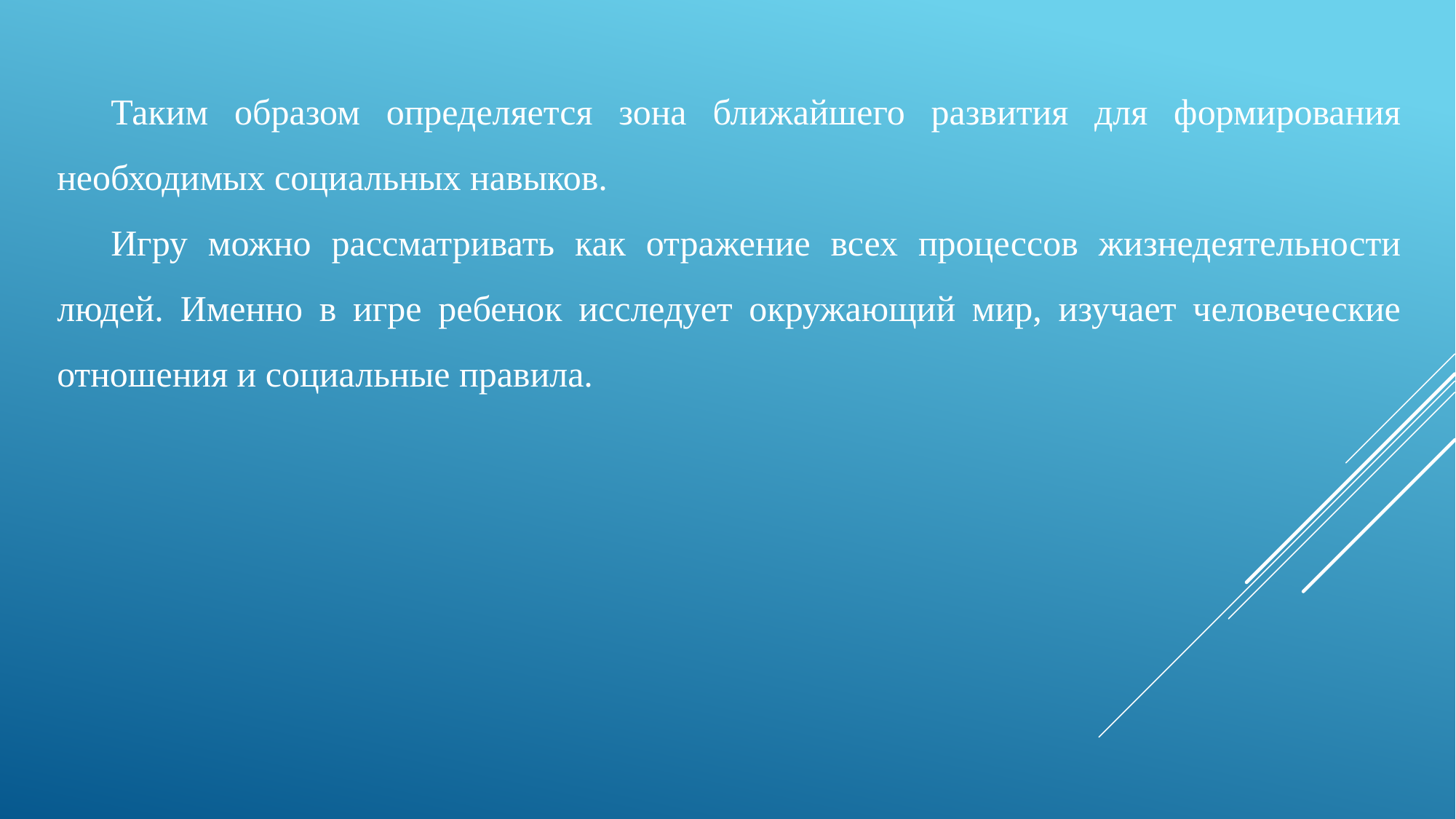

Таким образом определяется зона ближайшего развития для формирования необходимых социальных навыков.
Игру можно рассматривать как отражение всех процессов жизнедеятельности людей. Именно в игре ребенок исследует окружающий мир, изучает человеческие отношения и социальные правила.